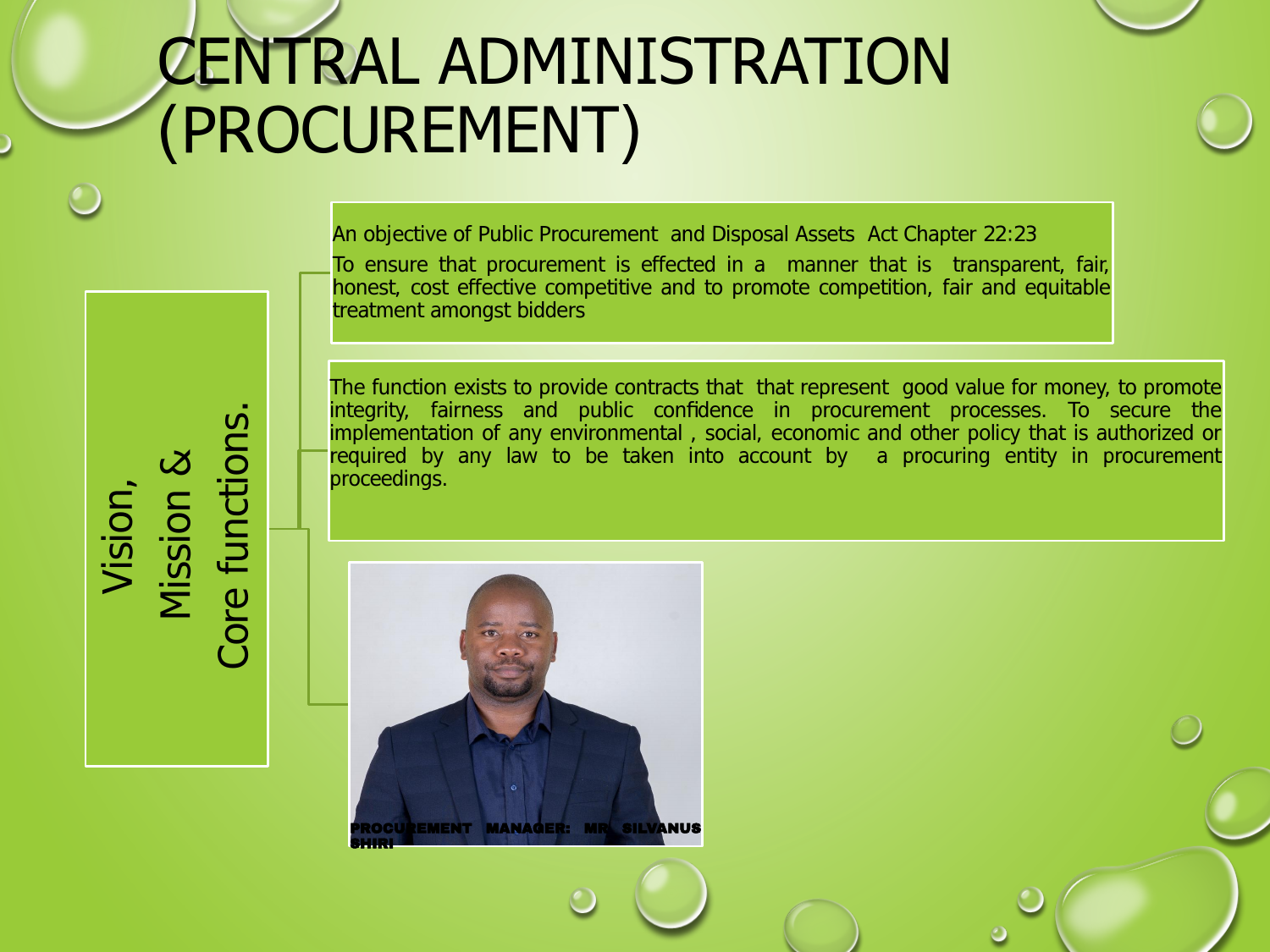

# Central Administration (procurement)

Vision,
Mission &
Core functions.
An objective of Public Procurement  and Disposal Assets  Act Chapter 22:23
To ensure that procurement is effected in a  manner that is  transparent, fair, honest, cost effective competitive and to promote competition, fair and equitable treatment amongst bidders
The function exists to provide contracts that  that represent  good value for money, to promote integrity, fairness and public confidence in procurement processes. To secure the implementation of any environmental , social, economic and other policy that is authorized or required by any law to be taken into account by  a procuring entity in procurement proceedings.

PROCUREMENT MANAGER: MR SILVANUS SHIRI